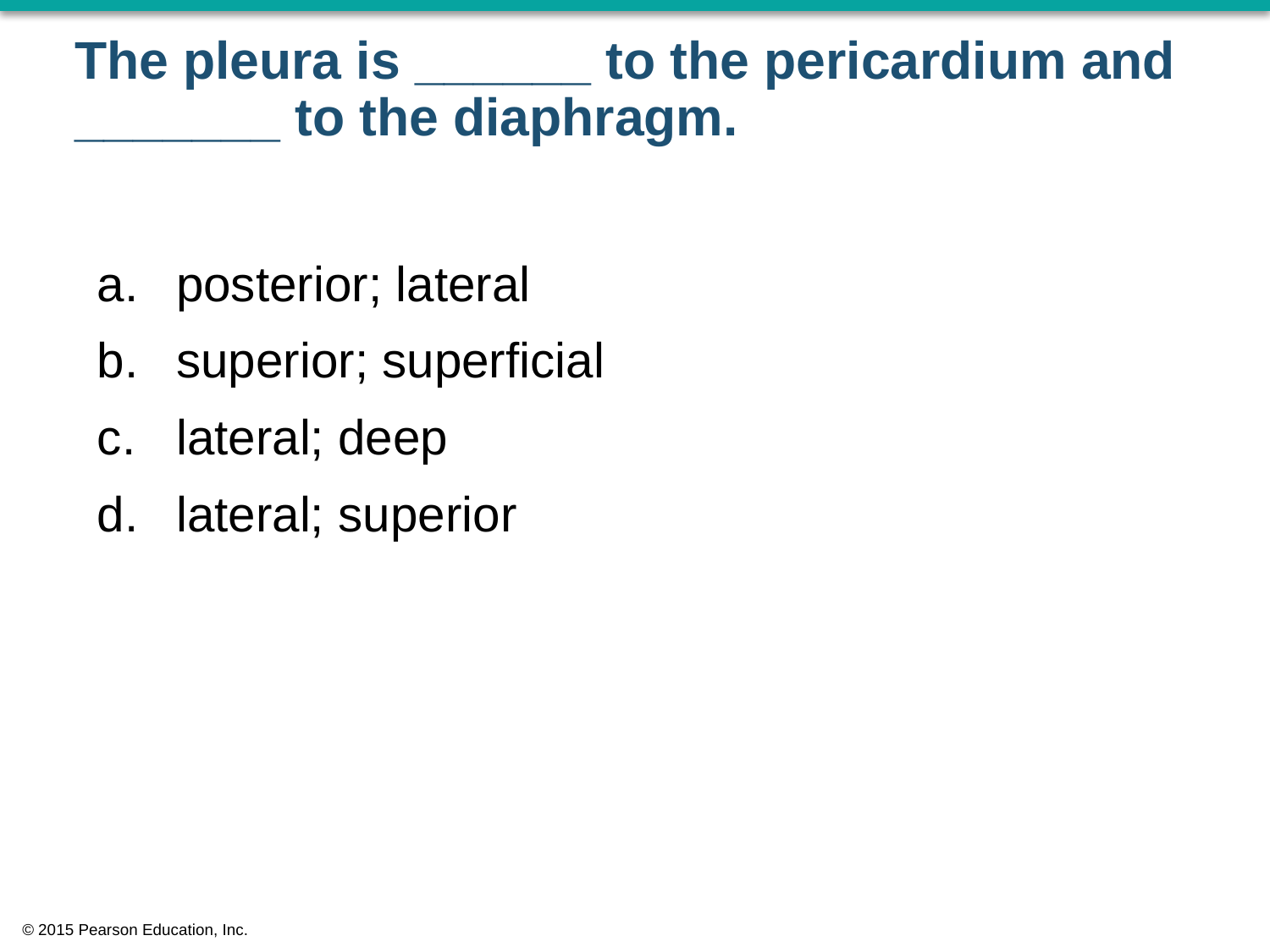

# The pleura is ______ to the pericardium and _______ to the diaphragm.
posterior; lateral
superior; superficial
lateral; deep
lateral; superior
© 2015 Pearson Education, Inc.